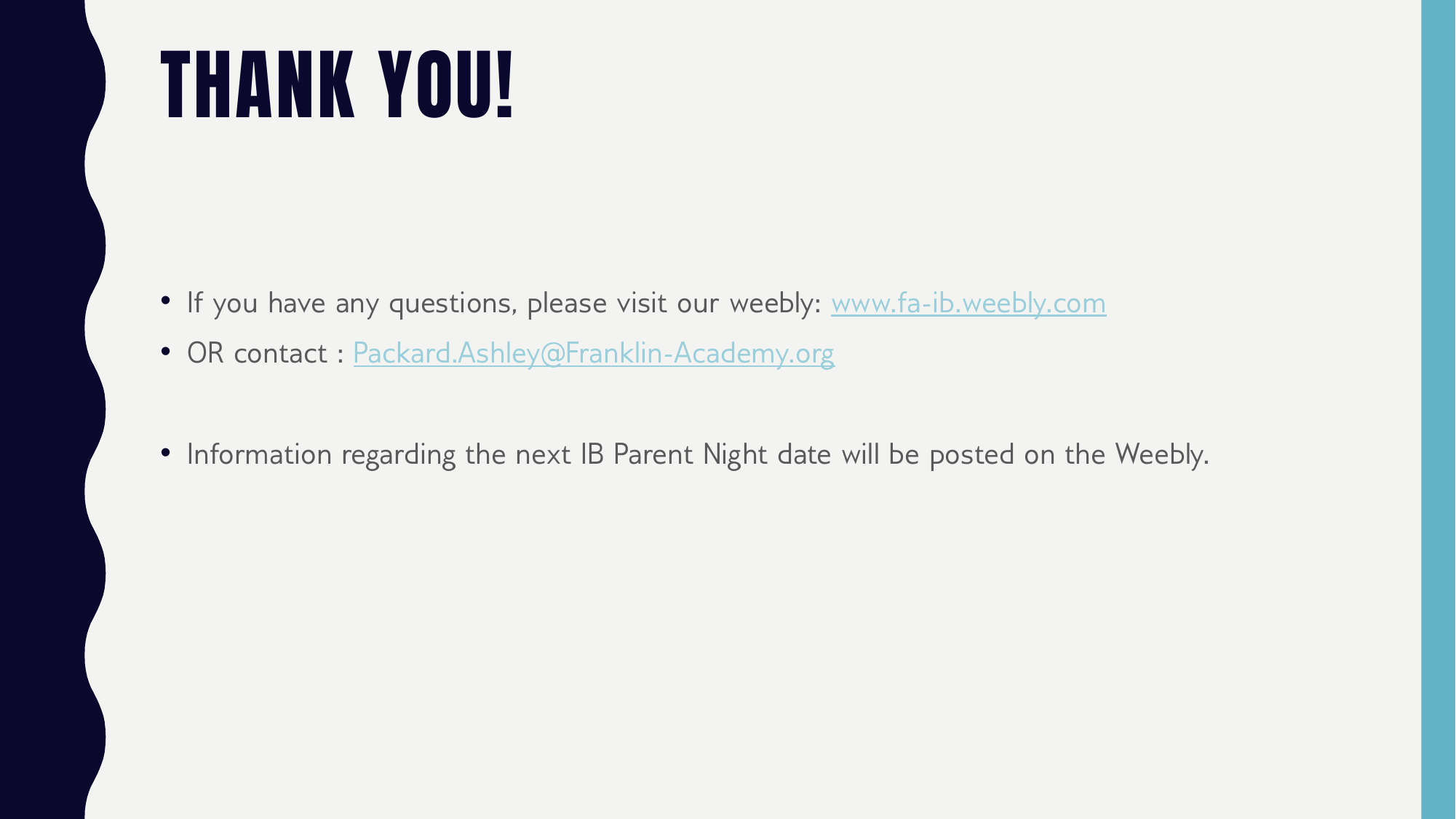

# Thank you!
If you have any questions, please visit our weebly: www.fa-ib.weebly.com
OR contact : Packard.Ashley@Franklin-Academy.org

Information regarding the next IB Parent Night date will be posted on the Weebly.